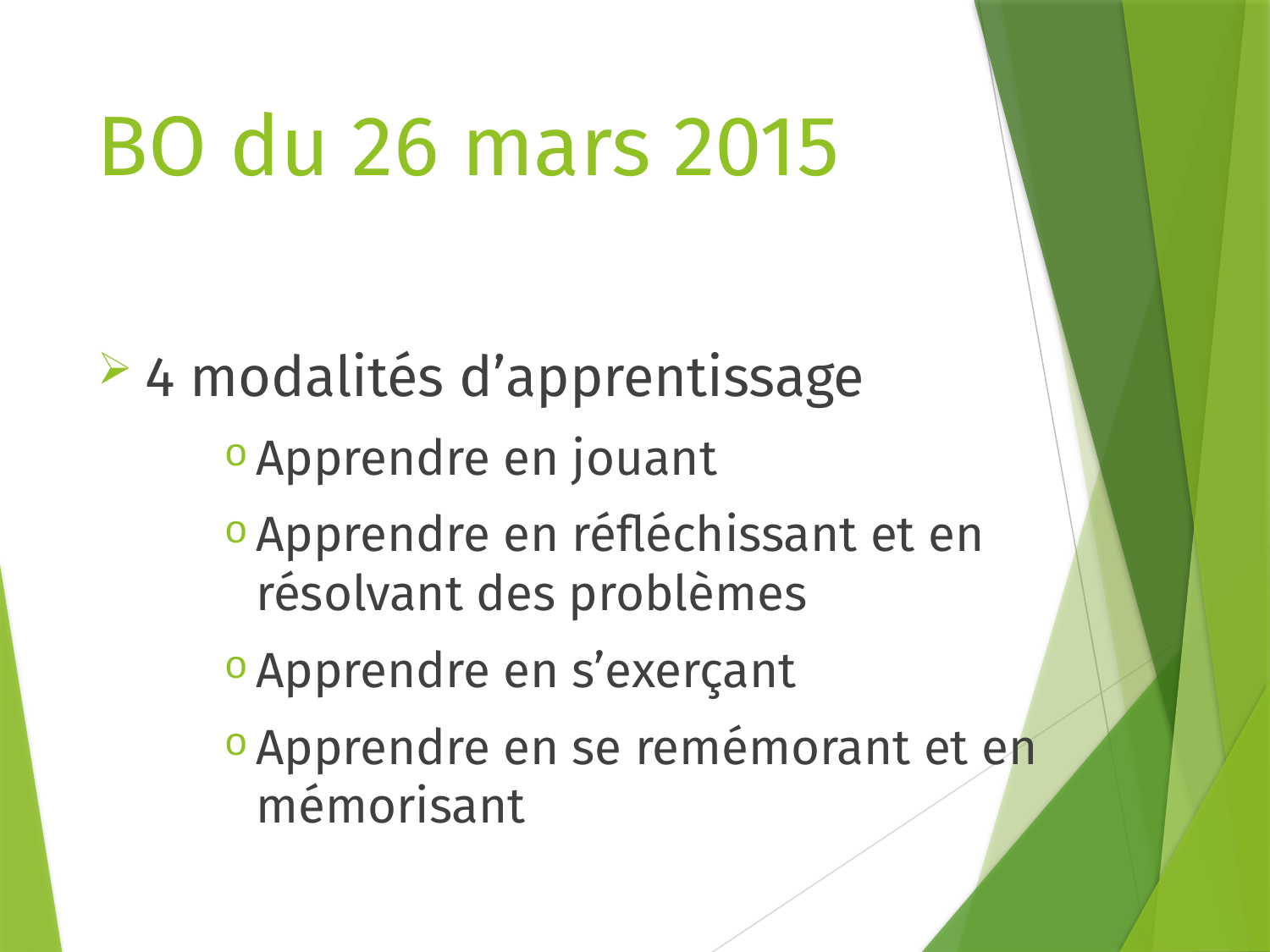

# BO du 26 mars 2015
4 modalités d’apprentissage
Apprendre en jouant
Apprendre en réfléchissant et en résolvant des problèmes
Apprendre en s’exerçant
Apprendre en se remémorant et en mémorisant